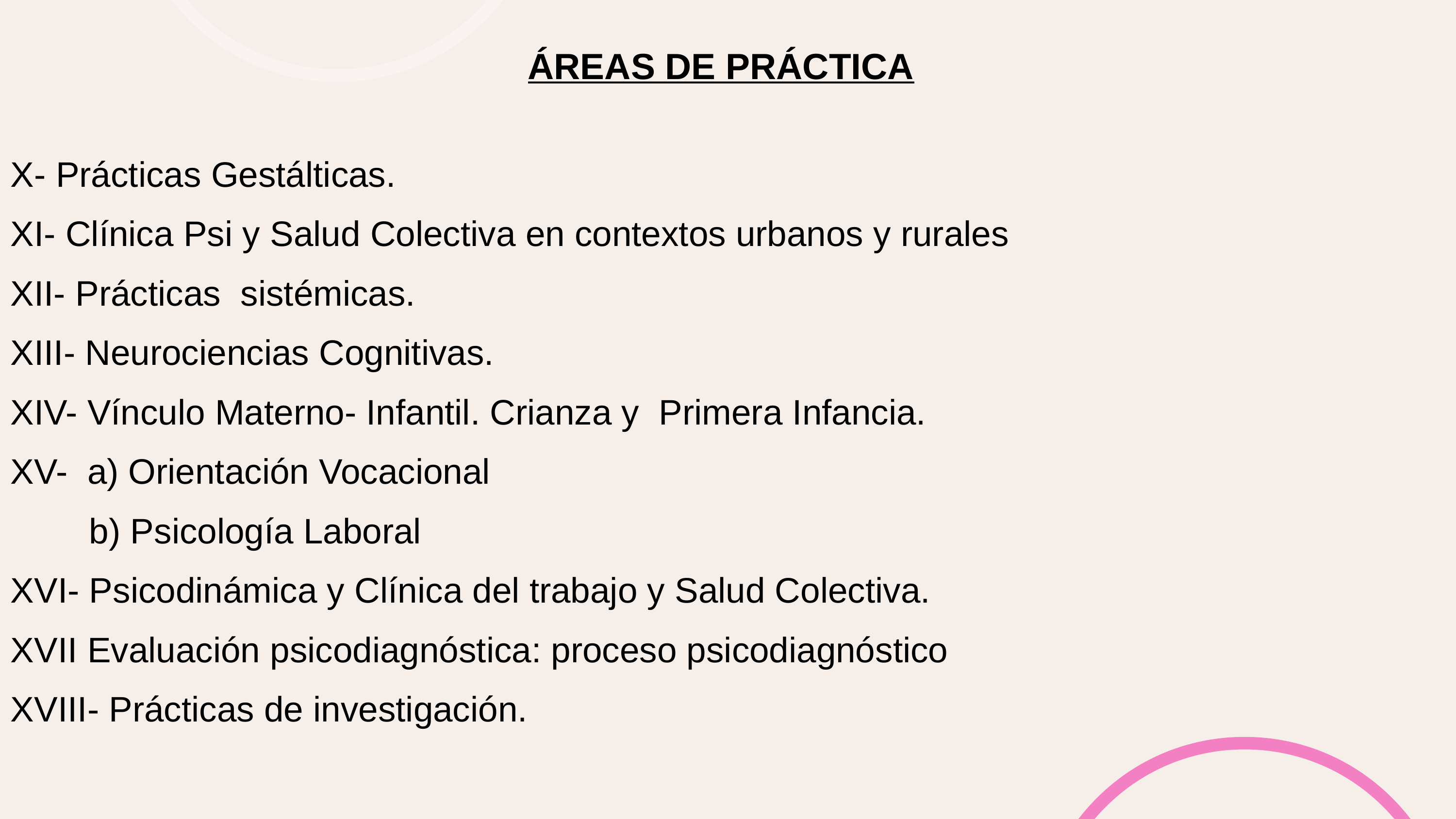

ÁREAS DE PRÁCTICA

X- Prácticas Gestálticas.
XI- Clínica Psi y Salud Colectiva en contextos urbanos y rurales
XII- Prácticas  sistémicas.
XIII- Neurociencias Cognitivas.
XIV- Vínculo Materno- Infantil. Crianza y  Primera Infancia.
XV-  a) Orientación Vocacional
        b) Psicología Laboral
XVI- Psicodinámica y Clínica del trabajo y Salud Colectiva.
XVII Evaluación psicodiagnóstica: proceso psicodiagnóstico
XVIII- Prácticas de investigación.